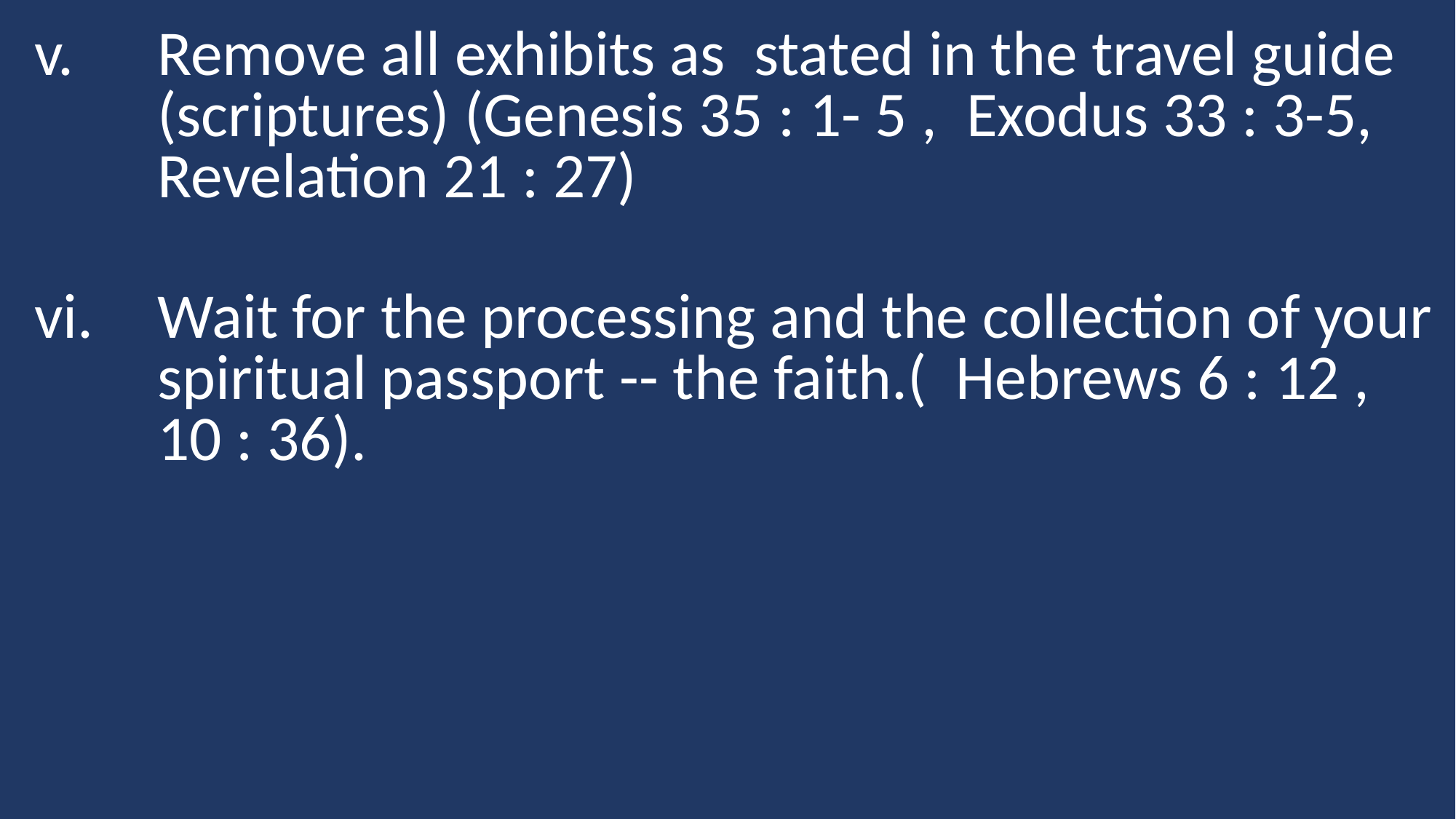

Remove all exhibits as  stated in the travel guide  (scriptures) (Genesis 35 : 1- 5 ,  Exodus 33 : 3-5, Revelation 21 : 27)

Wait for the processing and the collection of your spiritual passport -- the faith.(  Hebrews 6 : 12 , 10 : 36).